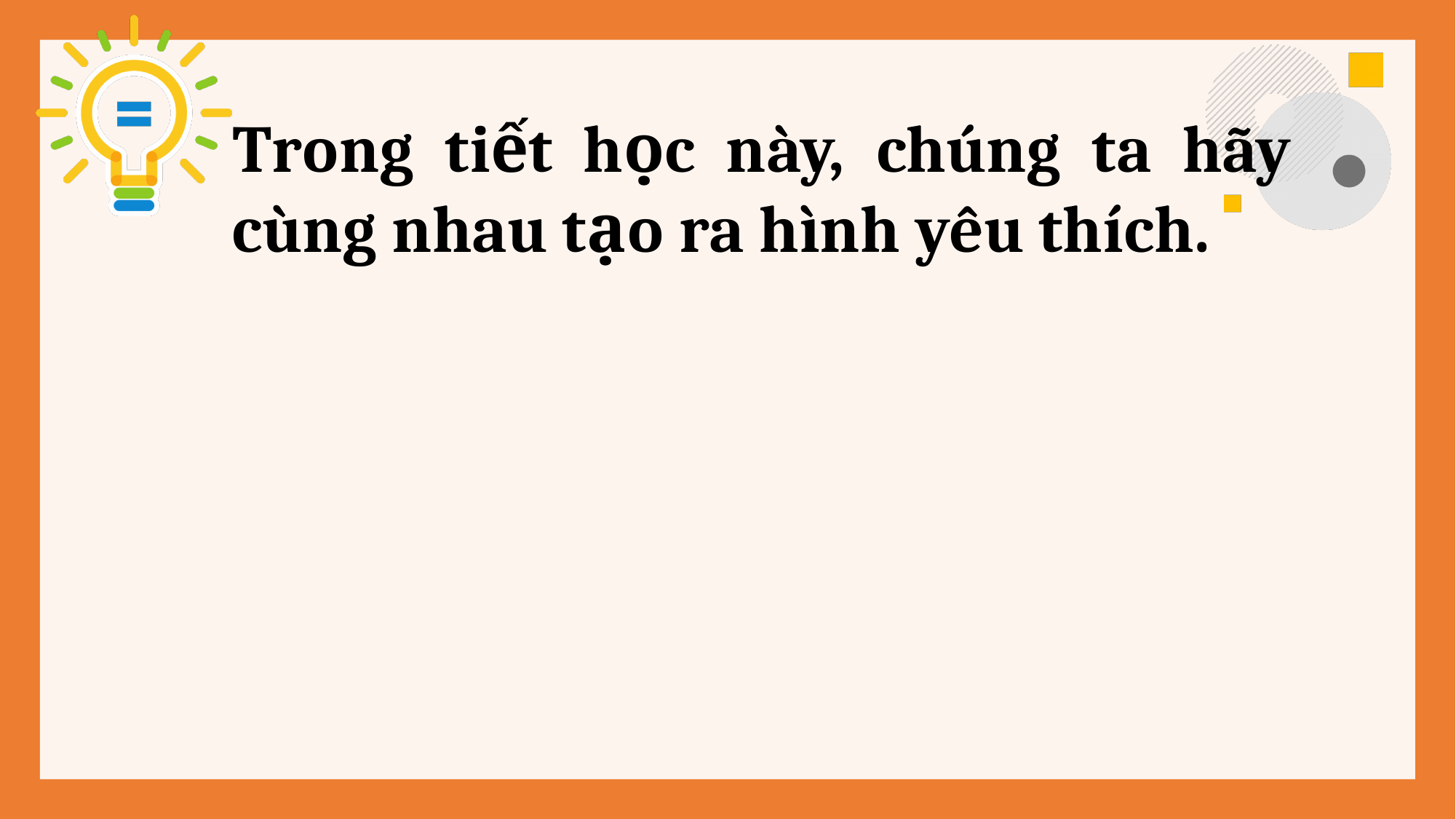

Trong tiết học này, chúng ta hãy cùng nhau tạo ra hình yêu thích.